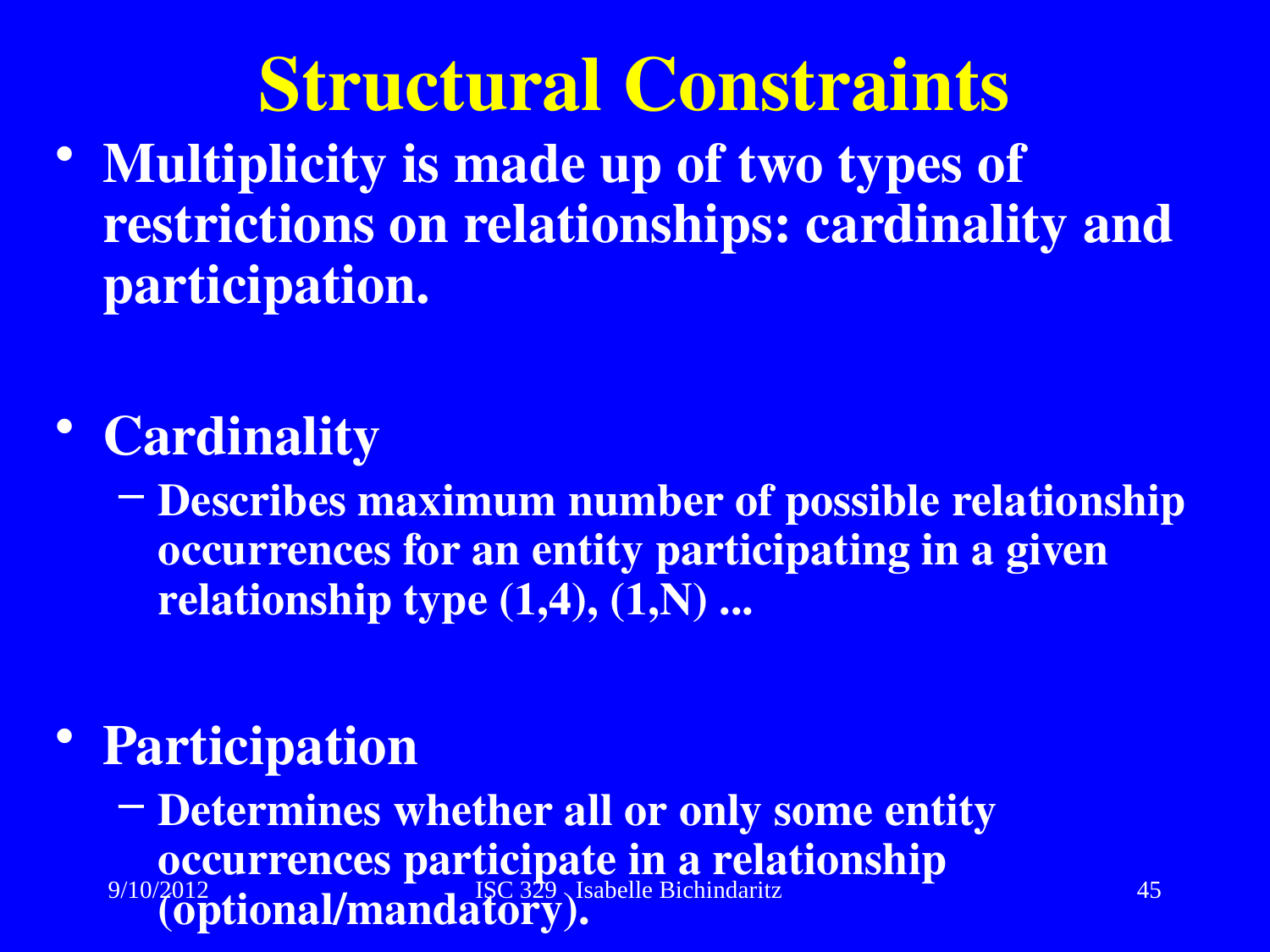

# Structural Constraints
Multiplicity is made up of two types of restrictions on relationships: cardinality and participation.

Cardinality
Describes maximum number of possible relationship occurrences for an entity participating in a given relationship type (1,4), (1,N) ...

Participation
Determines whether all or only some entity occurrences participate in a relationship (optional/mandatory).
9/10/2012
ISC 329   Isabelle Bichindaritz
45